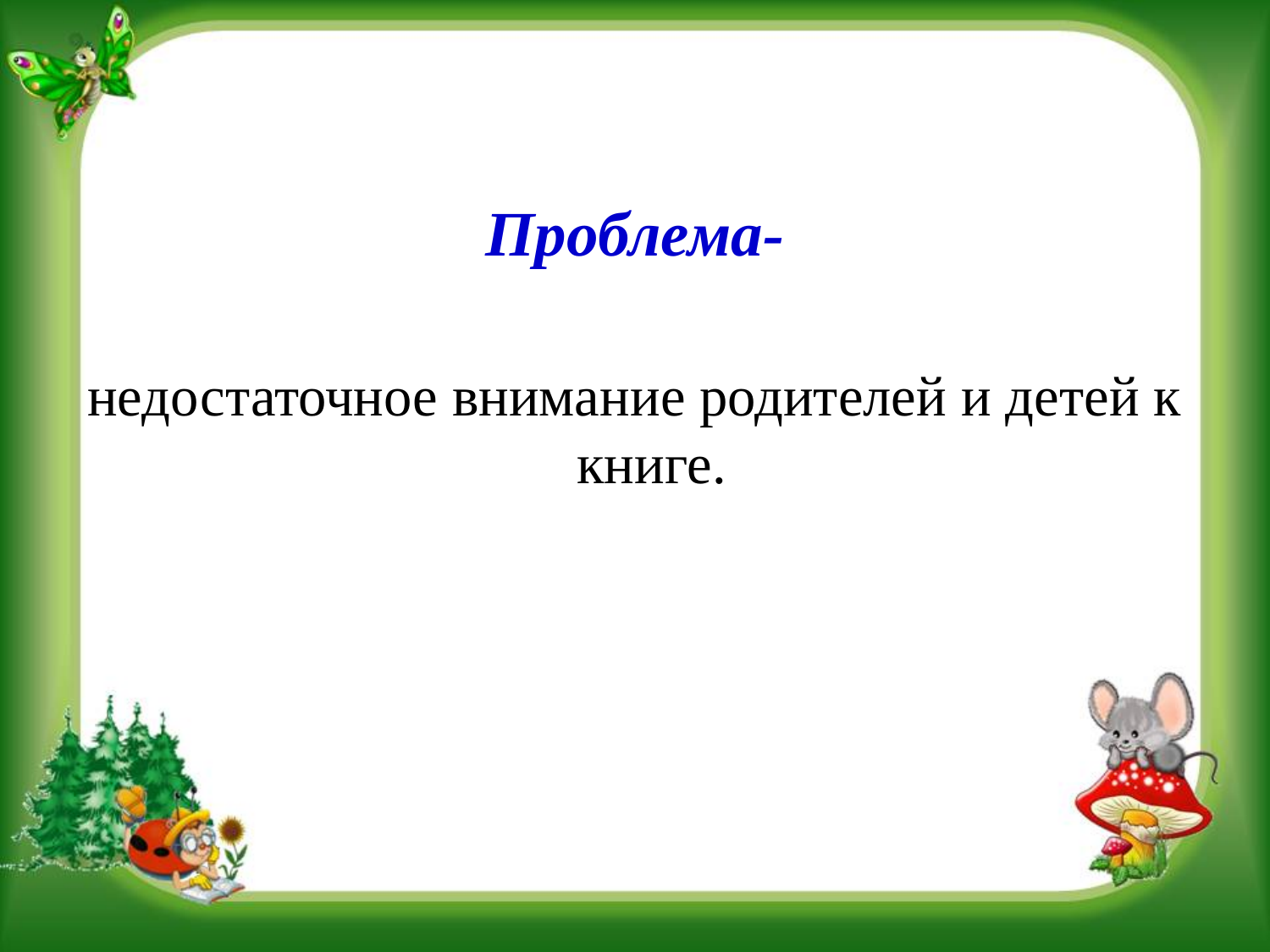

Проблема-

недостаточное внимание родителей и детей к книге.